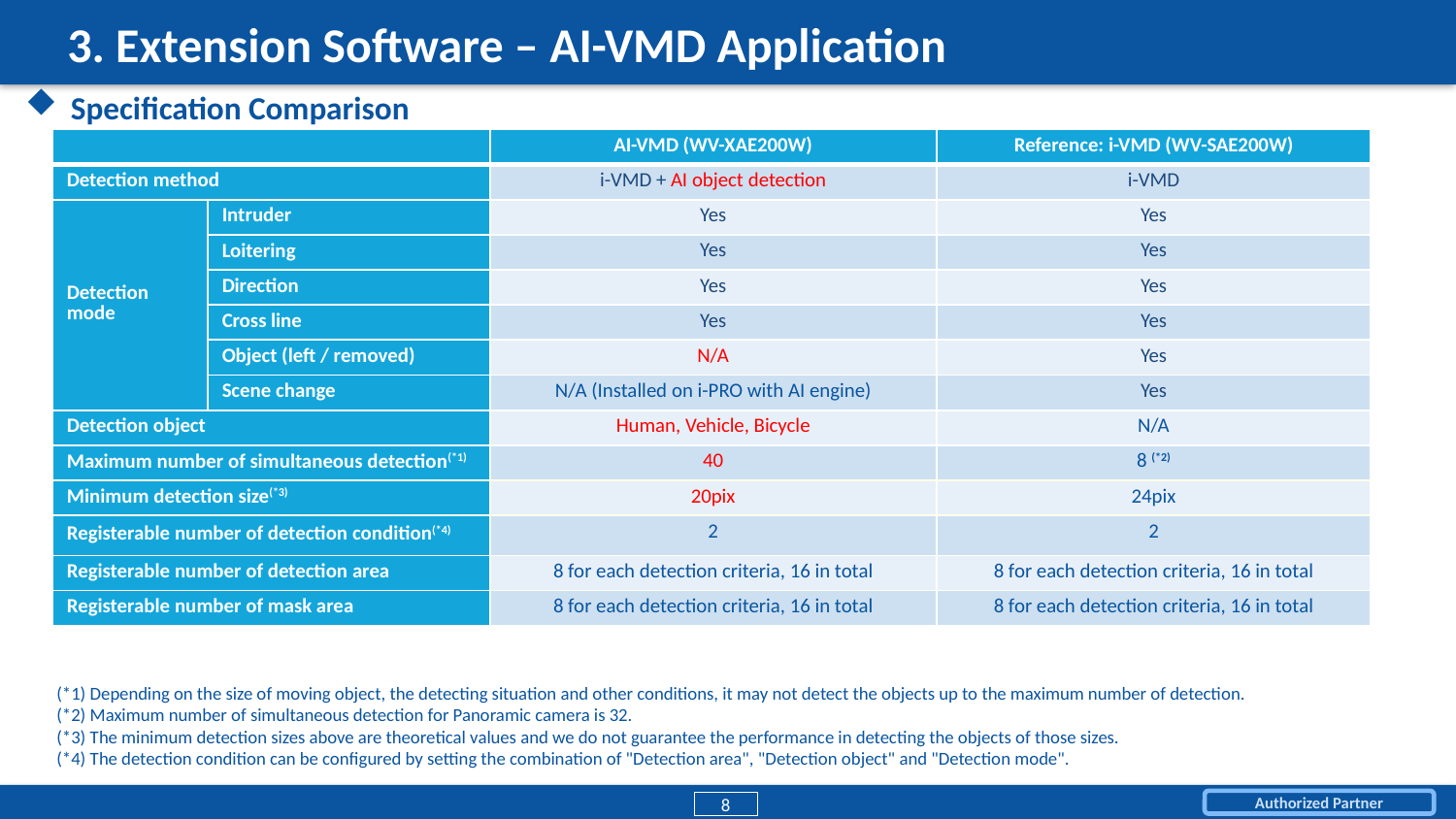

# 3. Extension Software – AI-VMD Application
Specification Comparison
|  |  | AI-VMD (WV-XAE200W) | Reference: i-VMD (WV-SAE200W) |
| --- | --- | --- | --- |
| Detection method |  | i-VMD + AI object detection | i-VMD |
| Detection mode | Intruder | Yes | Yes |
|  | Loitering | Yes | Yes |
|  | Direction | Yes | Yes |
|  | Cross line | Yes | Yes |
|  | Object (left / removed) | N/A | Yes |
|  | Scene change | N/A (Installed on i-PRO with AI engine) | Yes |
| Detection object |  | Human, Vehicle, Bicycle | N/A |
| Maximum number of simultaneous detection(\*1) |  | 40 | 8 (\*2) |
| Minimum detection size(\*3) |  | 20pix | 24pix |
| Registerable number of detection condition(\*4) |  | 2 | 2 |
| Registerable number of detection area |  | 8 for each detection criteria, 16 in total | 8 for each detection criteria, 16 in total |
| Registerable number of mask area |  | 8 for each detection criteria, 16 in total | 8 for each detection criteria, 16 in total |
(*1) Depending on the size of moving object, the detecting situation and other conditions, it may not detect the objects up to the maximum number of detection.
(*2) Maximum number of simultaneous detection for Panoramic camera is 32.
(*3) The minimum detection sizes above are theoretical values and we do not guarantee the performance in detecting the objects of those sizes.
(*4) The detection condition can be configured by setting the combination of "Detection area", "Detection object" and "Detection mode".